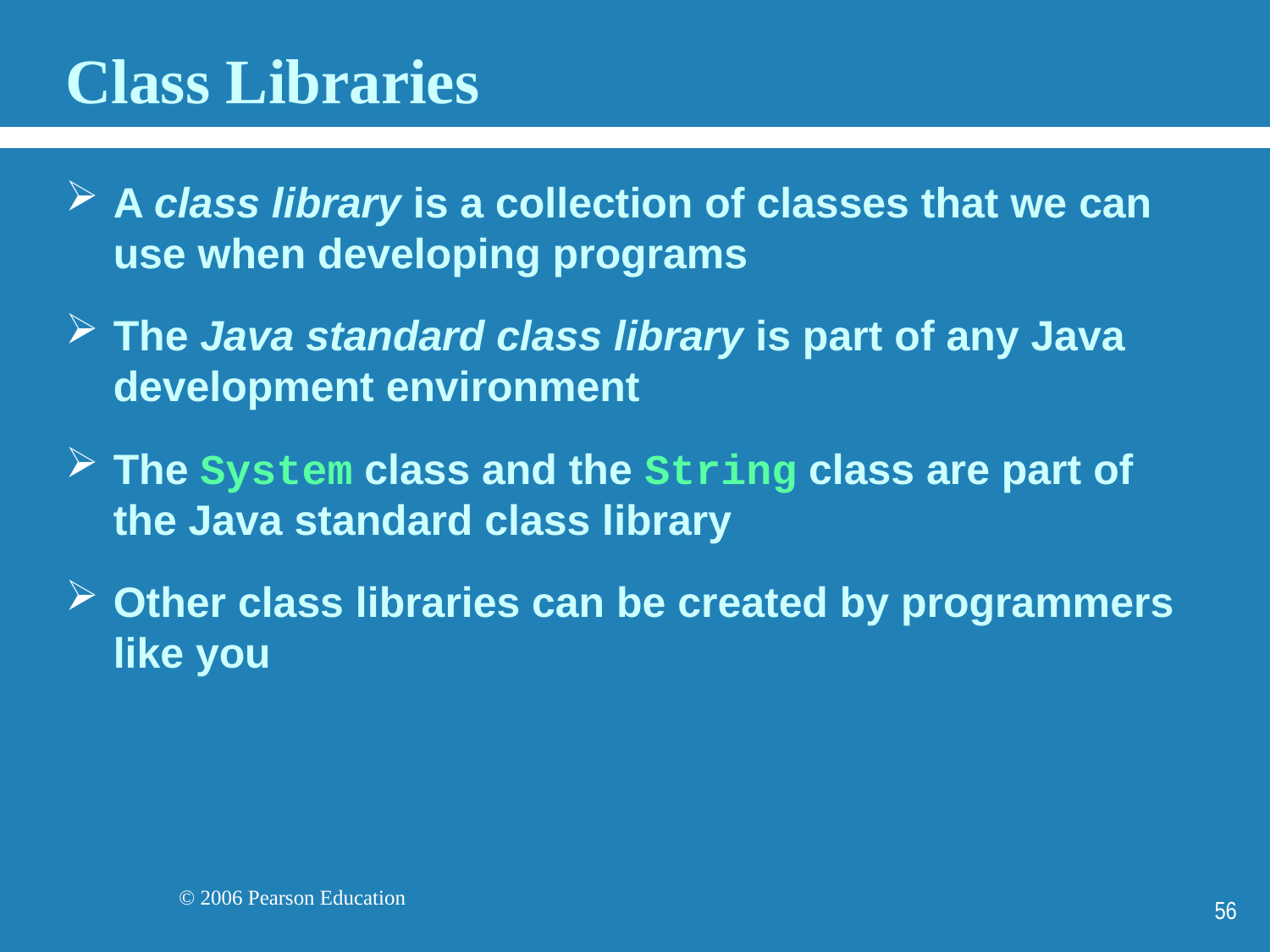

# Class Libraries
A class library is a collection of classes that we can use when developing programs
The Java standard class library is part of any Java development environment
The System class and the String class are part of the Java standard class library
Other class libraries can be created by programmers like you
56